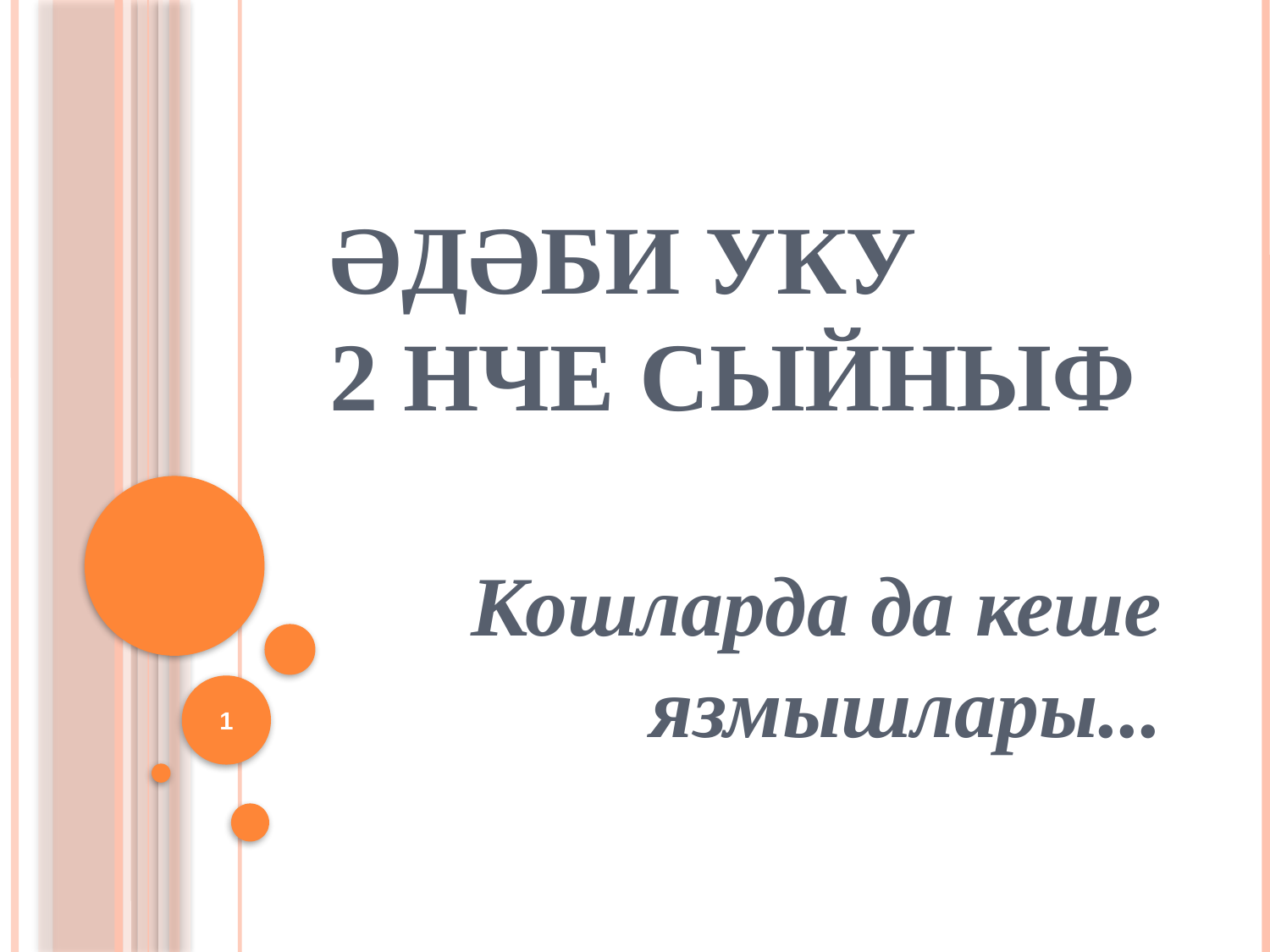

# Әдәби уку 2 нче сыйныф
Кошларда да кеше язмышлары...
1